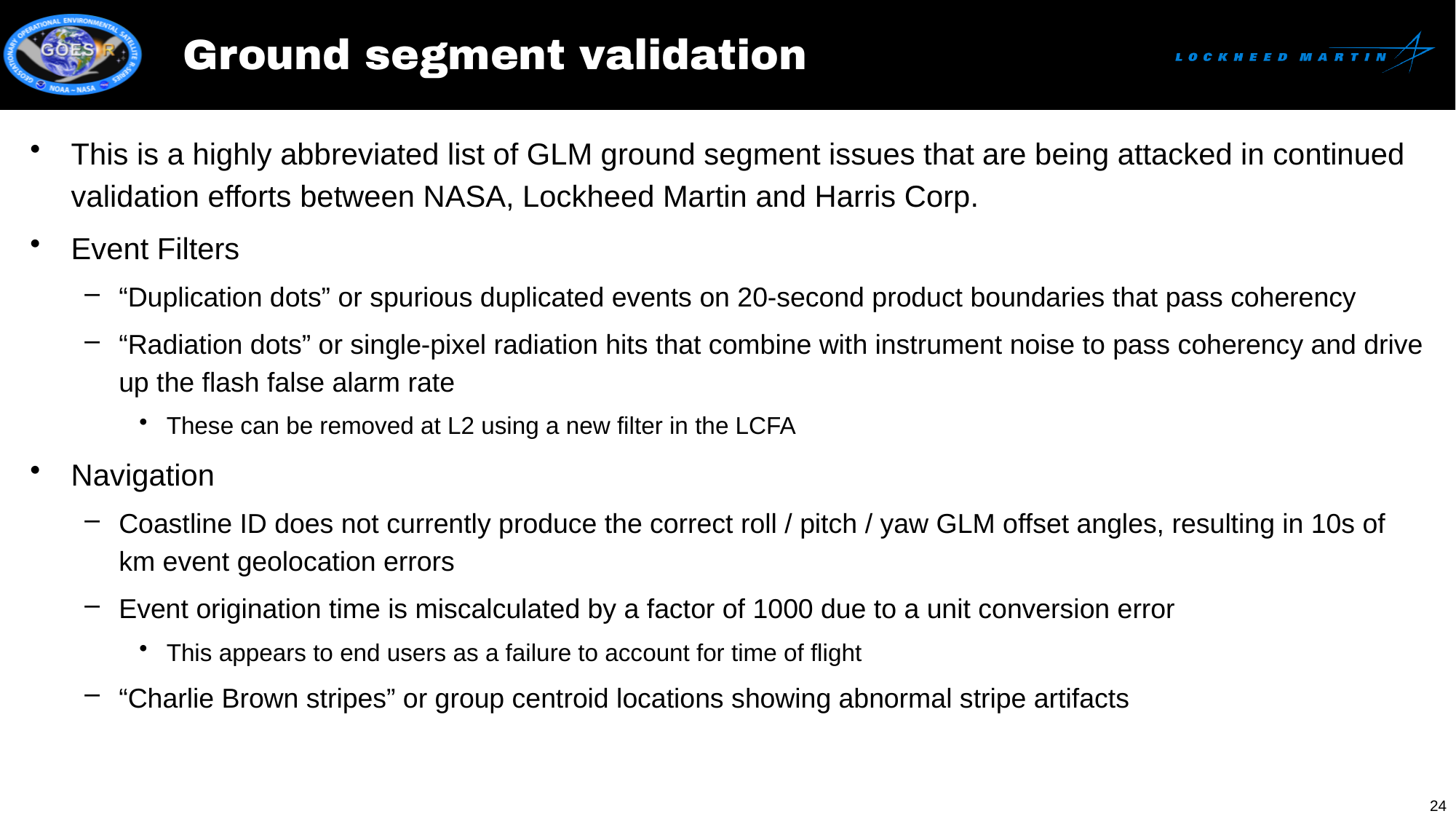

# Ground segment validation
This is a highly abbreviated list of GLM ground segment issues that are being attacked in continued validation efforts between NASA, Lockheed Martin and Harris Corp.
Event Filters
“Duplication dots” or spurious duplicated events on 20-second product boundaries that pass coherency
“Radiation dots” or single-pixel radiation hits that combine with instrument noise to pass coherency and drive up the flash false alarm rate
These can be removed at L2 using a new filter in the LCFA
Navigation
Coastline ID does not currently produce the correct roll / pitch / yaw GLM offset angles, resulting in 10s of km event geolocation errors
Event origination time is miscalculated by a factor of 1000 due to a unit conversion error
This appears to end users as a failure to account for time of flight
“Charlie Brown stripes” or group centroid locations showing abnormal stripe artifacts
24